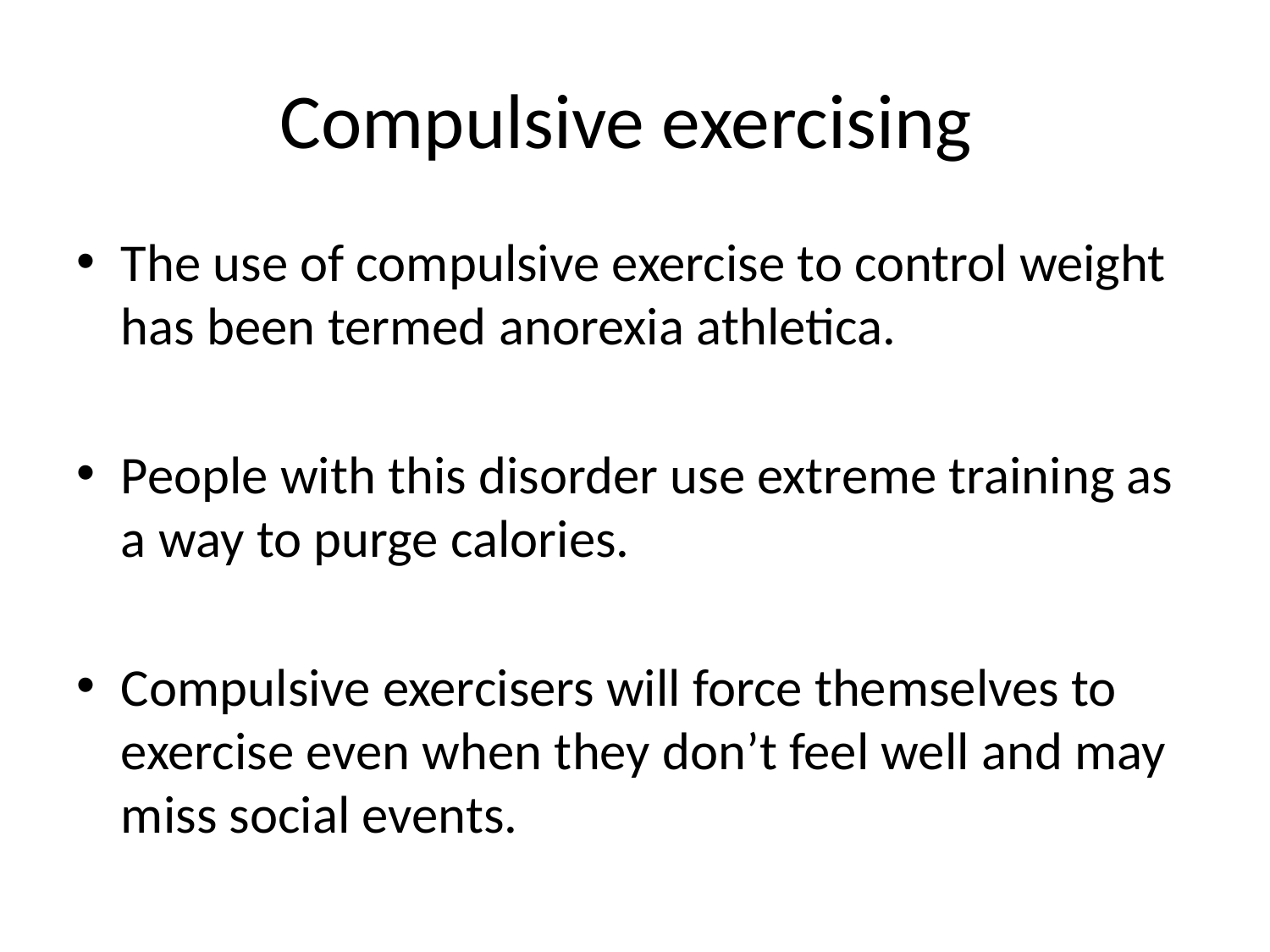

# Compulsive exercising
The use of compulsive exercise to control weight has been termed anorexia athletica.

People with this disorder use extreme training as a way to purge calories.

Compulsive exercisers will force themselves to exercise even when they don’t feel well and may miss social events.